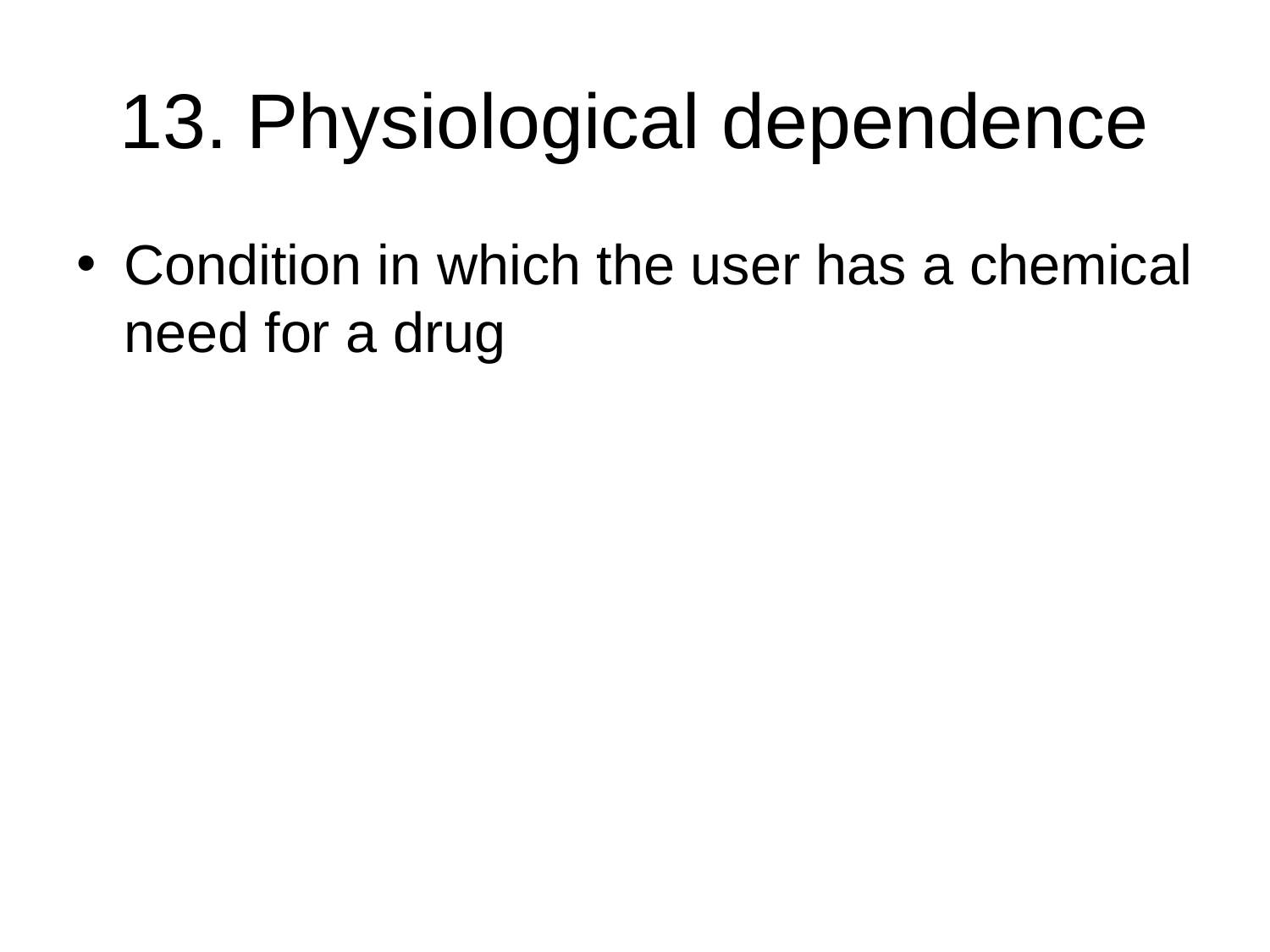

# 13.	Physiological dependence
Condition in which the user has a chemical need for a drug